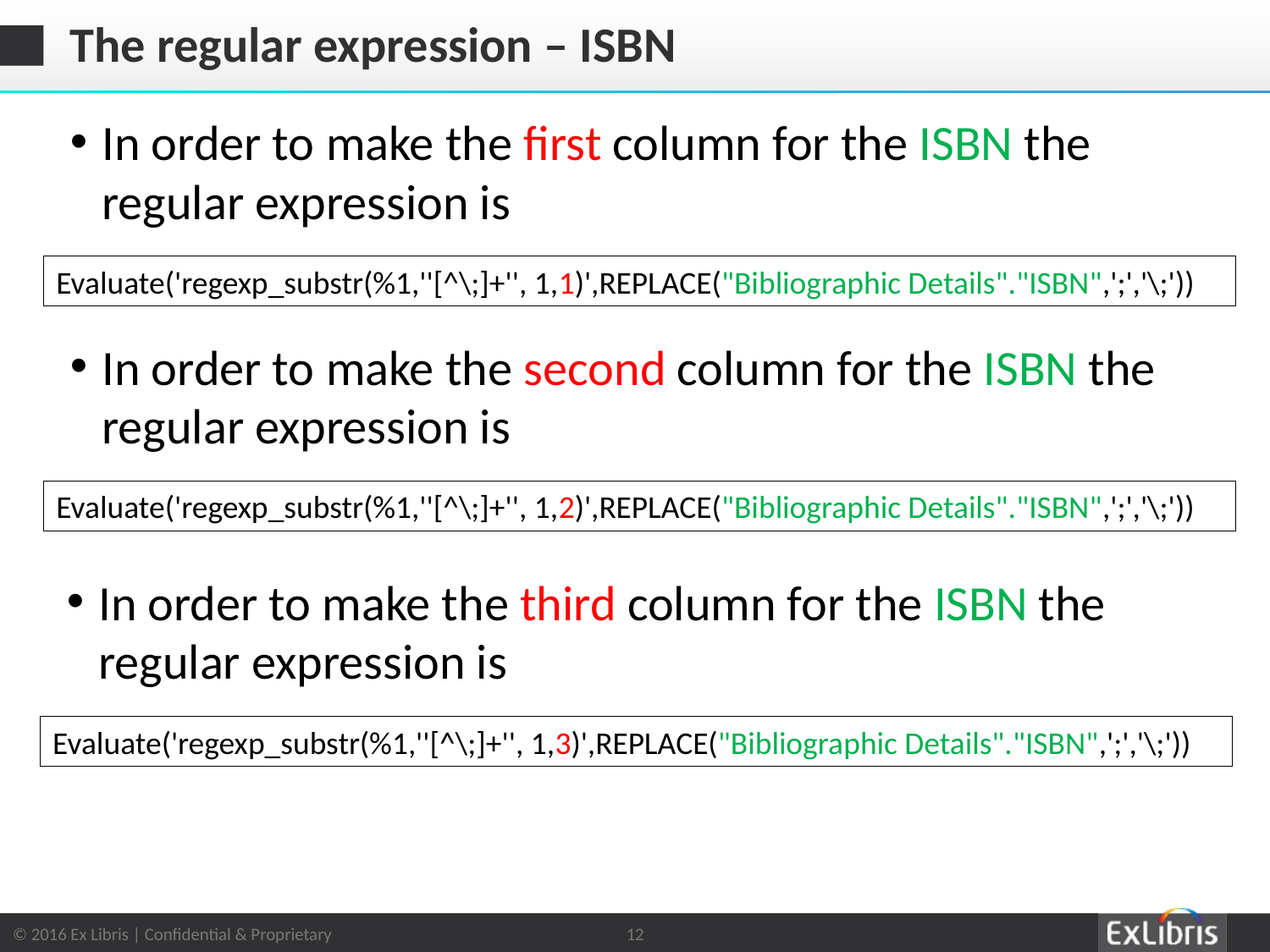

# The regular expression – ISBN
In order to make the first column for the ISBN the regular expression is
Evaluate('regexp_substr(%1,''[^\;]+'', 1,1)',REPLACE("Bibliographic Details"."ISBN",';','\;'))
In order to make the second column for the ISBN the regular expression is
Evaluate('regexp_substr(%1,''[^\;]+'', 1,2)',REPLACE("Bibliographic Details"."ISBN",';','\;'))
In order to make the third column for the ISBN the regular expression is
Evaluate('regexp_substr(%1,''[^\;]+'', 1,3)',REPLACE("Bibliographic Details"."ISBN",';','\;'))
12